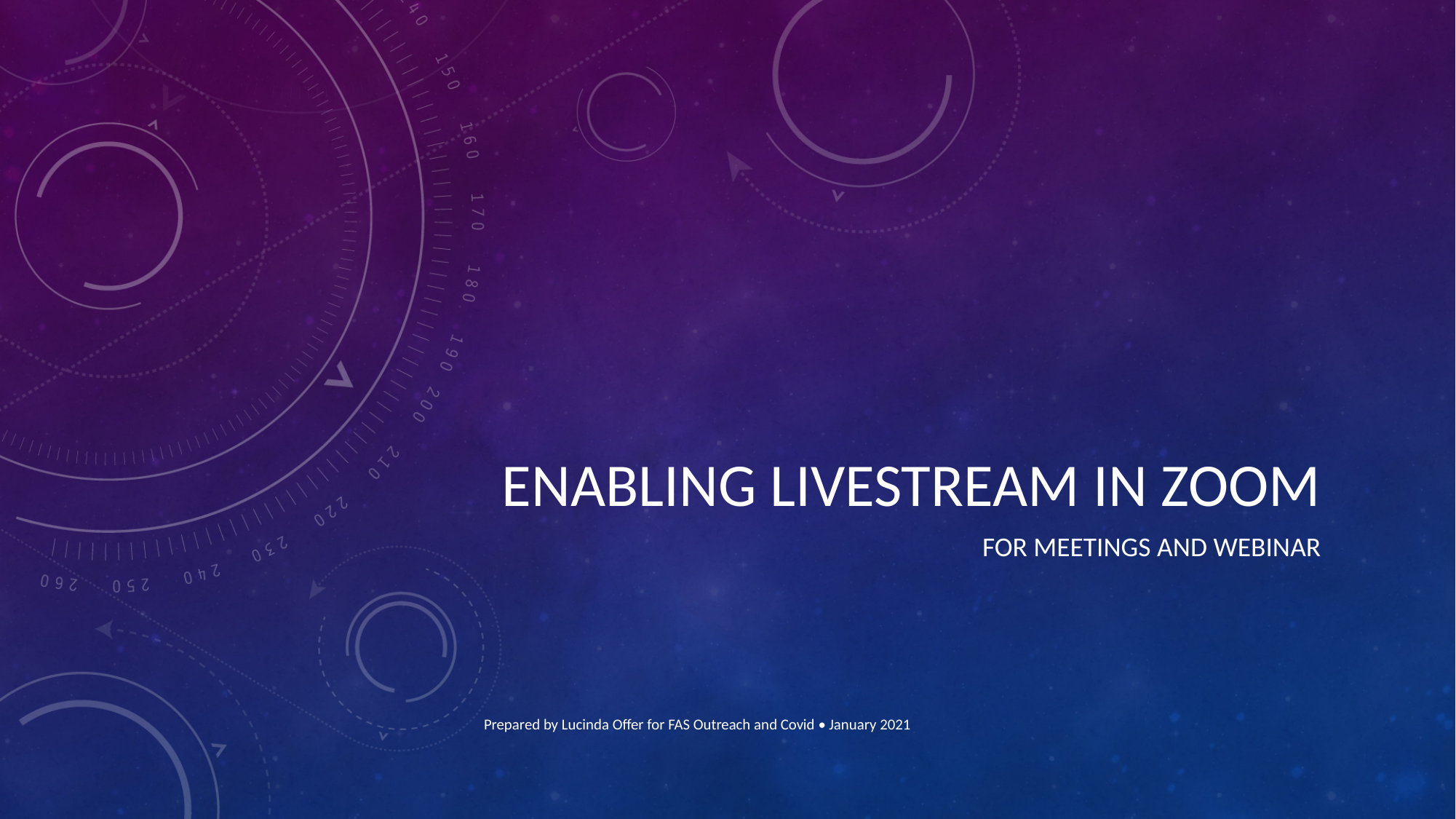

# Enabling livestream in zoom
For Meetings and webinar
Prepared by Lucinda Offer for FAS Outreach and Covid • January 2021